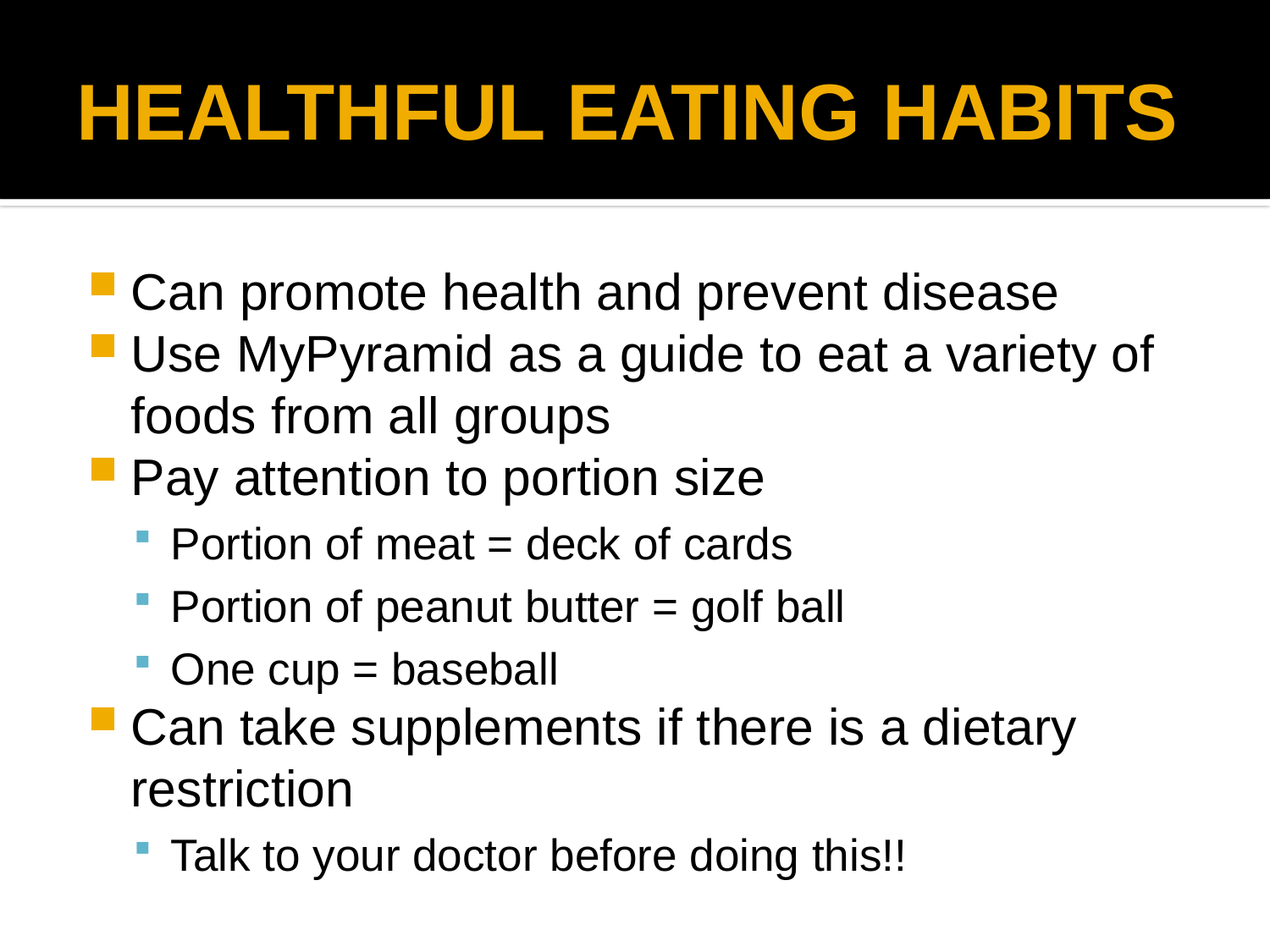

# HEALTHFUL EATING HABITS
Can promote health and prevent disease
Use MyPyramid as a guide to eat a variety of foods from all groups
Pay attention to portion size
Portion of meat = deck of cards
Portion of peanut butter = golf ball
One cup = baseball
Can take supplements if there is a dietary restriction
Talk to your doctor before doing this!!